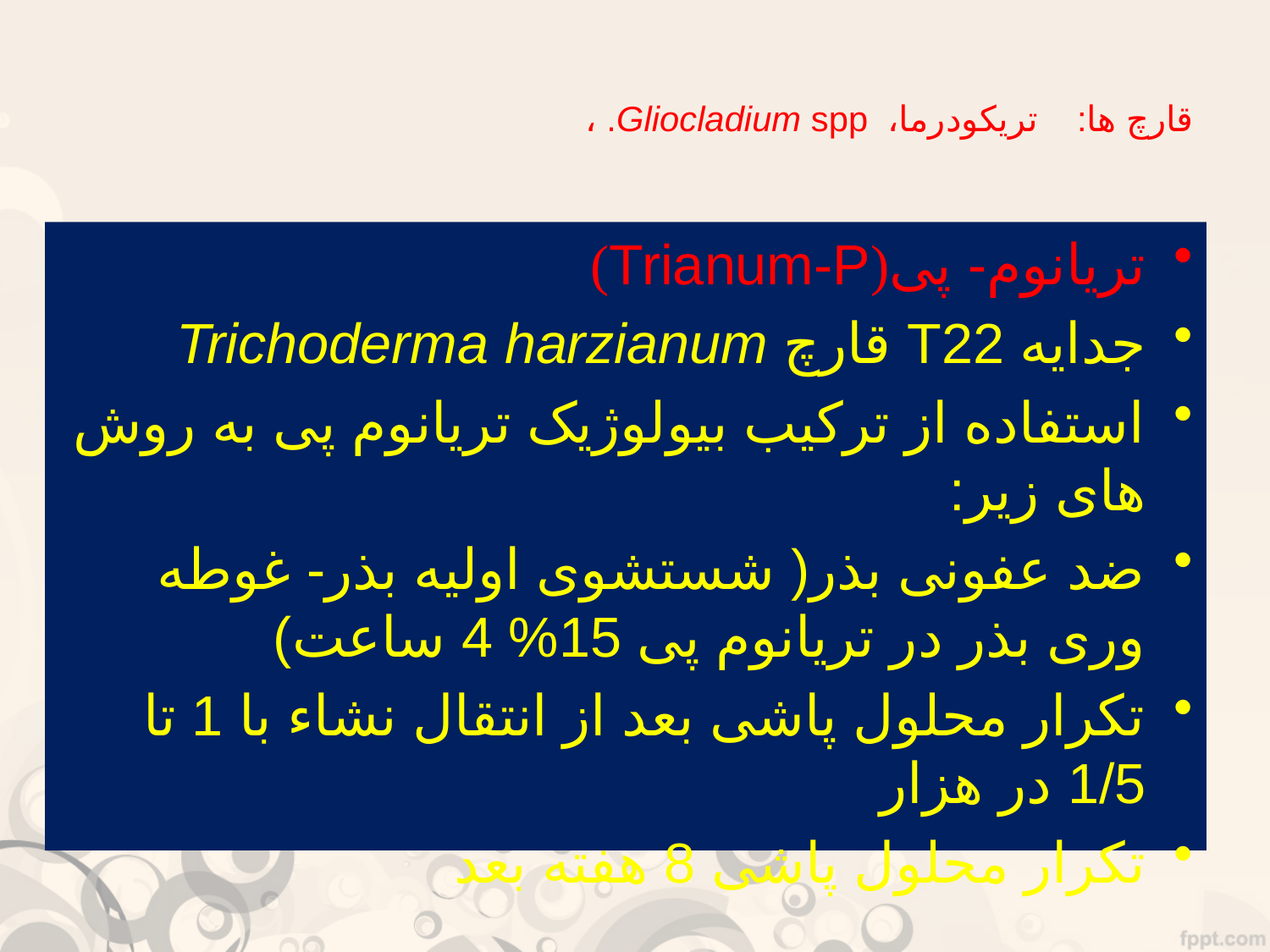

# قارچ ها:    تریکودرما،  Gliocladium spp. ،
تریانوم- پی(Trianum-P)
جدایه T22 قارچ Trichoderma harzianum
استفاده از ترکیب بیولوژیک تریانوم پی به روش های زیر:
ضد عفونی بذر( شستشوی اولیه بذر- غوطه وری بذر در تریانوم پی 15% 4 ساعت)
تکرار محلول پاشی بعد از انتقال نشاء با 1 تا 1/5 در هزار
تکرار محلول پاشی 8 هفته بعد